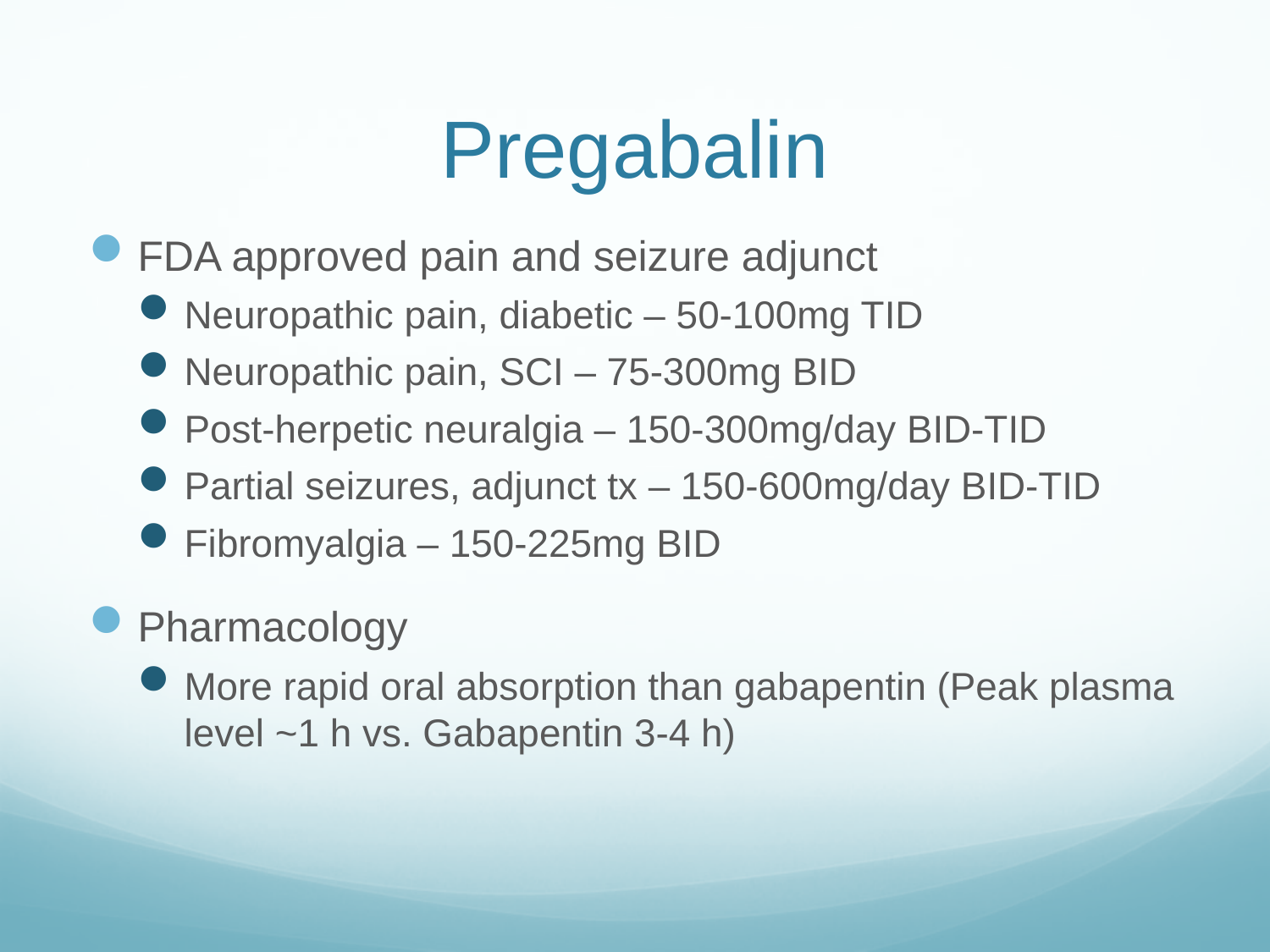

# Pregabalin
FDA approved pain and seizure adjunct
Neuropathic pain, diabetic – 50-100mg TID
Neuropathic pain, SCI – 75-300mg BID
Post-herpetic neuralgia – 150-300mg/day BID-TID
Partial seizures, adjunct tx – 150-600mg/day BID-TID
Fibromyalgia – 150-225mg BID
Pharmacology
More rapid oral absorption than gabapentin (Peak plasma level ~1 h vs. Gabapentin 3-4 h)